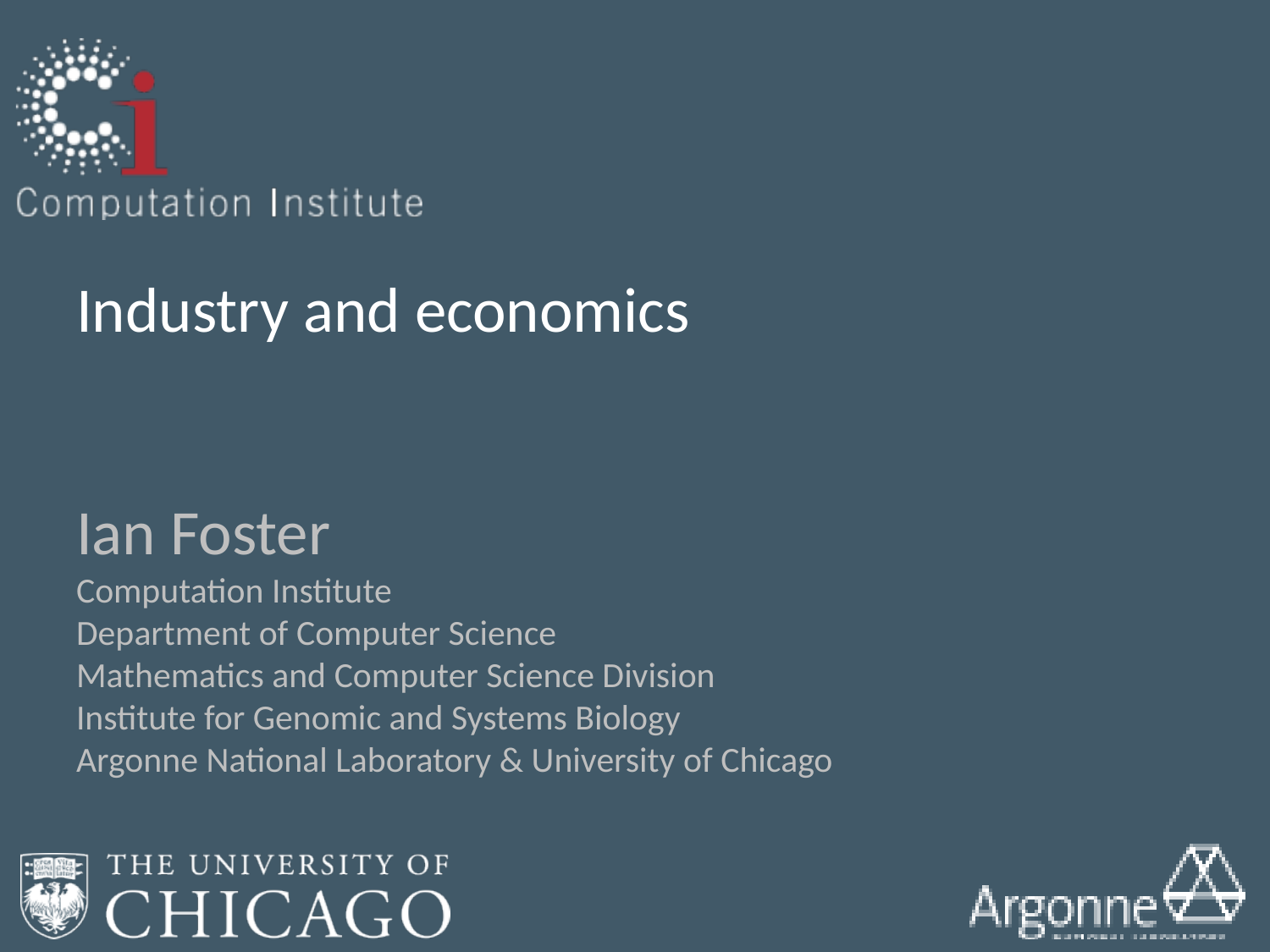

# Industry and economics
Ian Foster
Computation Institute
Department of Computer Science
Mathematics and Computer Science Division
Institute for Genomic and Systems Biology
Argonne National Laboratory & University of Chicago